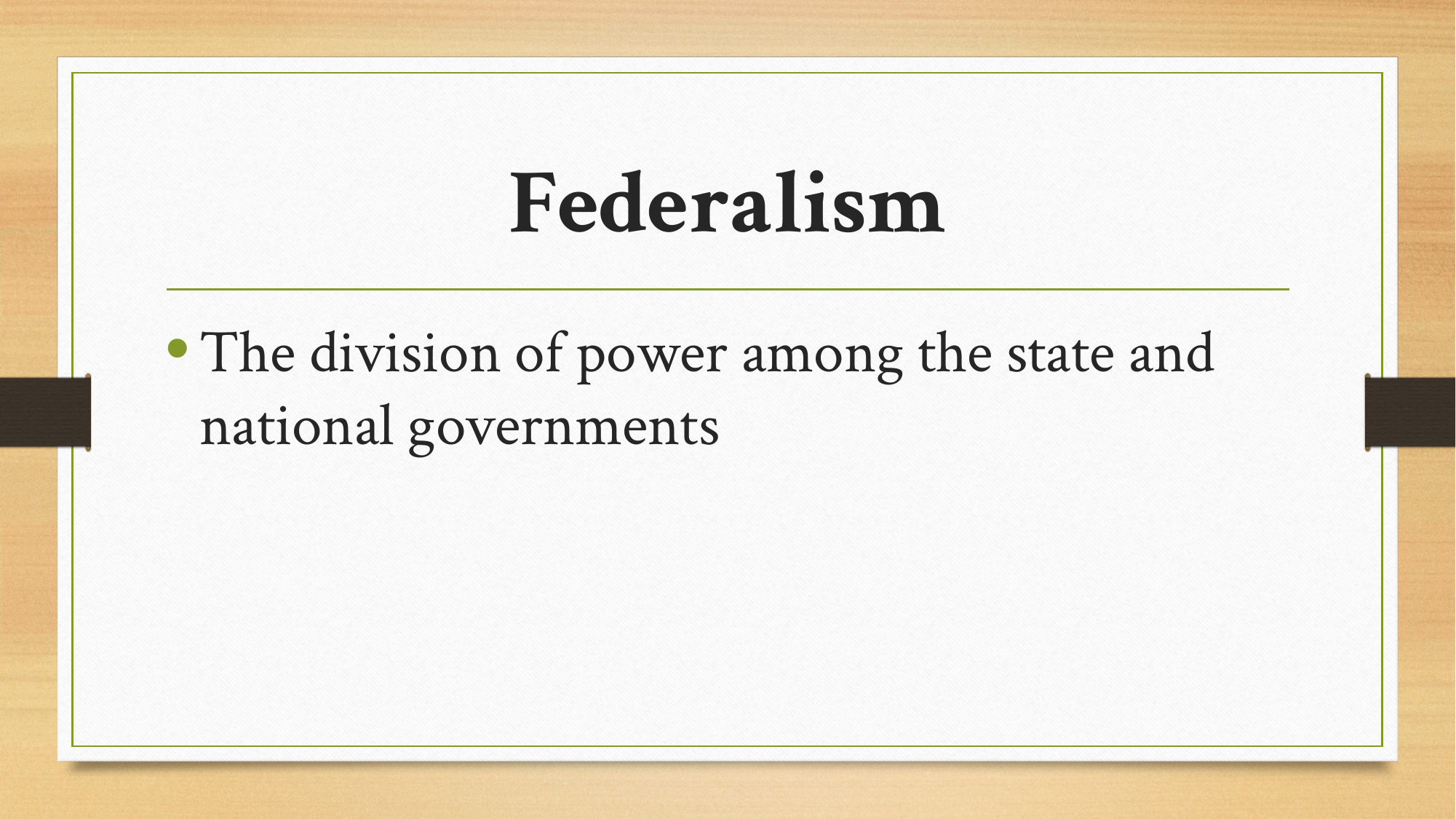

# Federalism
The division of power among the state and national governments